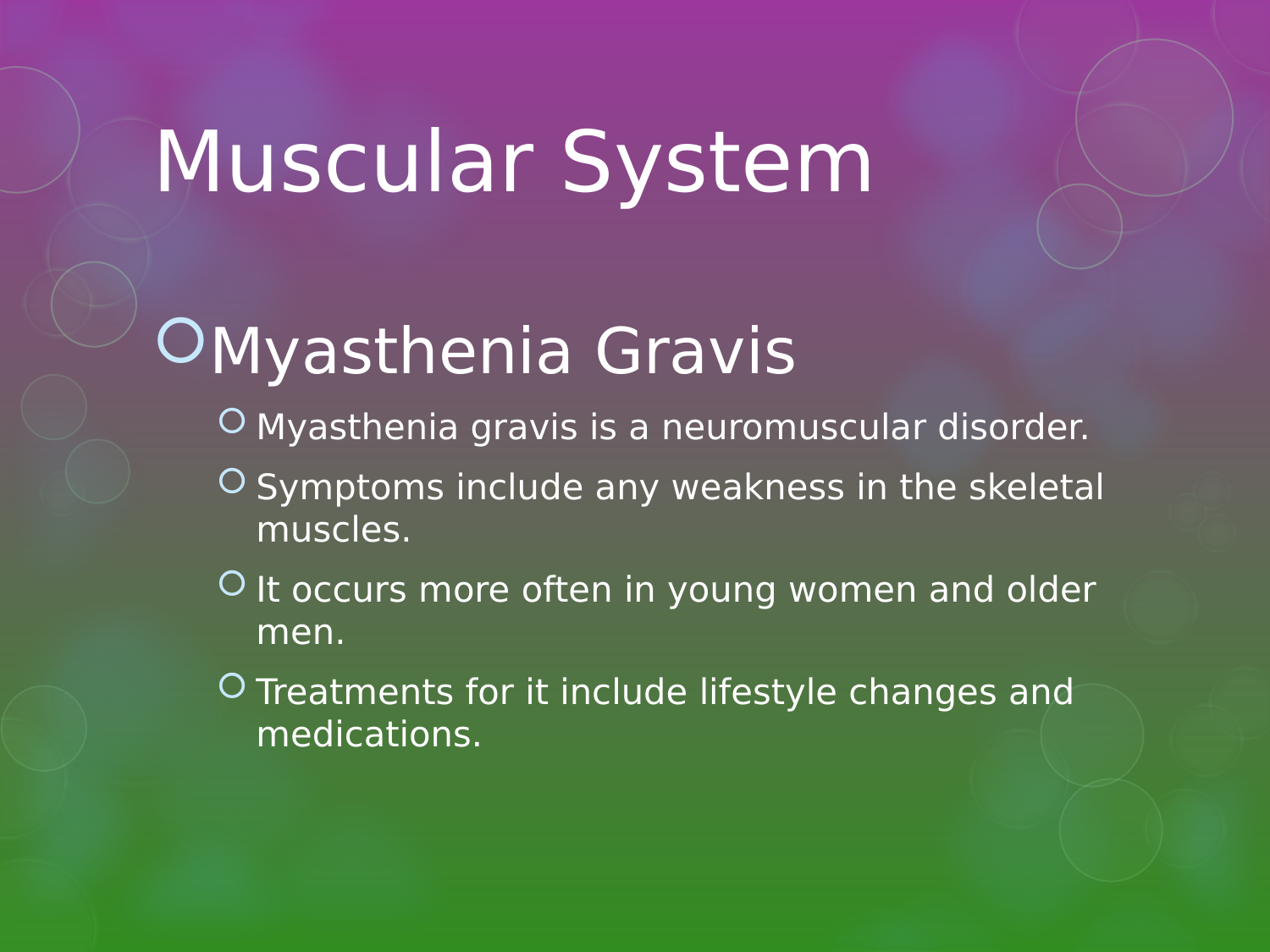

# Muscular System
Myasthenia Gravis
Myasthenia gravis is a neuromuscular disorder.
Symptoms include any weakness in the skeletal muscles.
It occurs more often in young women and older men.
Treatments for it include lifestyle changes and medications.